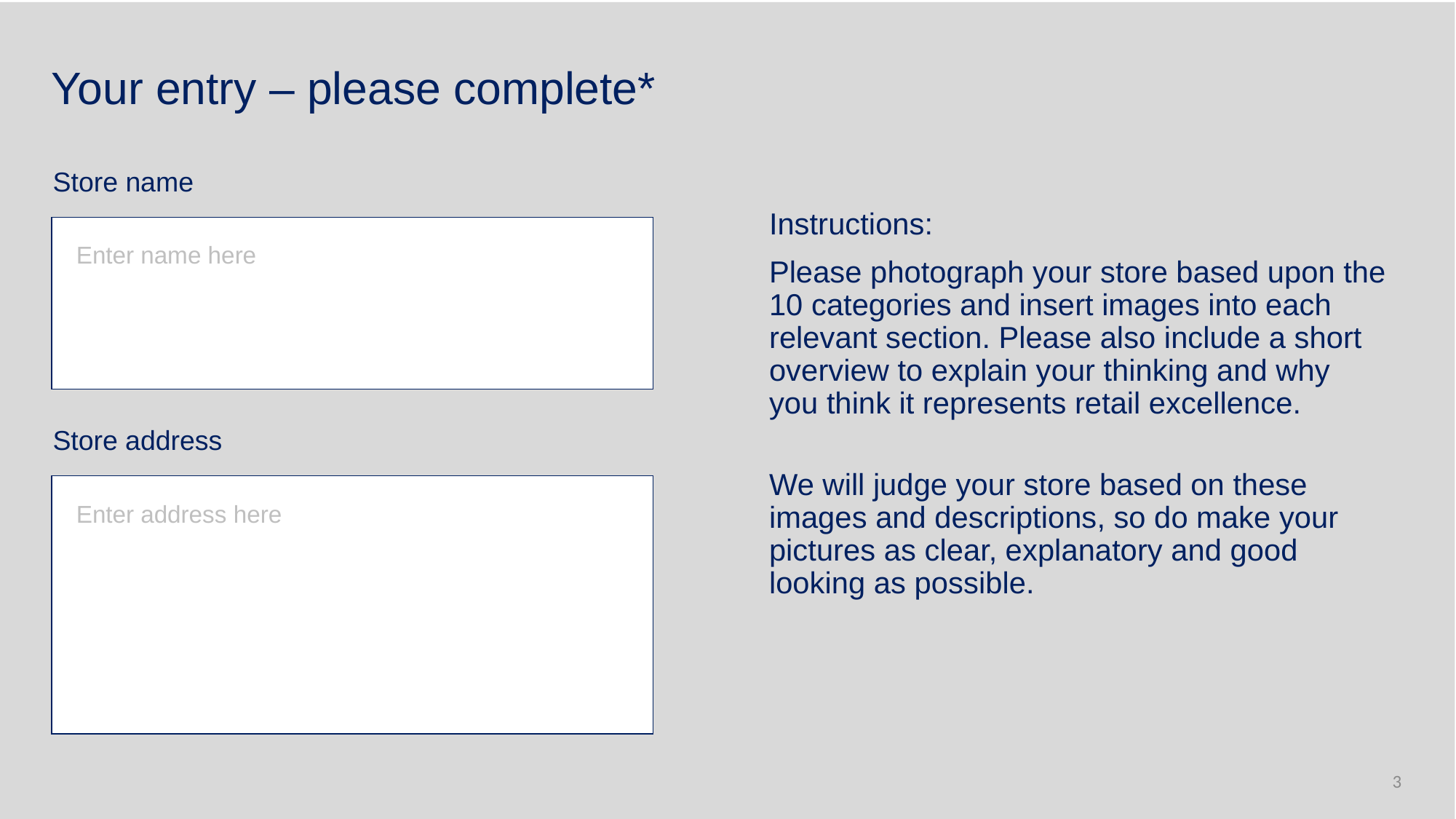

Your entry – please complete*
Store name
Instructions:
Please photograph your store based upon the 10 categories and insert images into each relevant section. Please also include a short overview to explain your thinking and why you think it represents retail excellence.
We will judge your store based on these images and descriptions, so do make your pictures as clear, explanatory and good looking as possible.

Enter name here
Store address

Enter address here
Defining Retail Excellence | Store of the Year Awards 2017
3